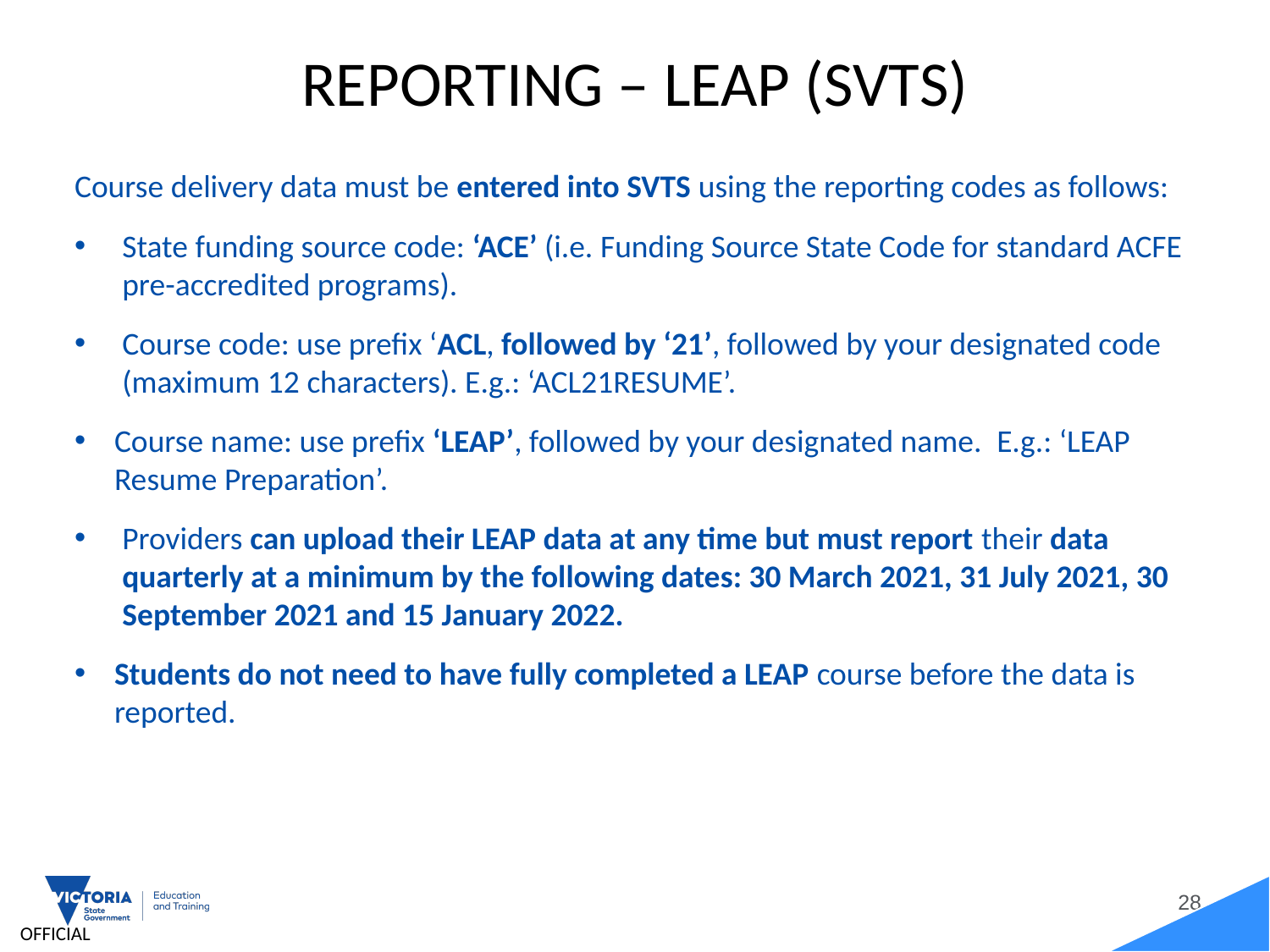

# Reporting – leap (SVTS)
Course delivery data must be entered into SVTS using the reporting codes as follows:
State funding source code: ‘ACE’ (i.e. Funding Source State Code for standard ACFE pre-accredited programs).
Course code: use prefix ‘ACL, followed by ‘21’, followed by your designated code (maximum 12 characters). E.g.: ‘ACL21RESUME’.
Course name: use prefix ‘LEAP’, followed by your designated name.  E.g.: ‘LEAP Resume Preparation’.
Providers can upload their LEAP data at any time but must report their data quarterly at a minimum by the following dates: 30 March 2021, 31 July 2021, 30 September 2021 and 15 January 2022.
Students do not need to have fully completed a LEAP course before the data is reported.